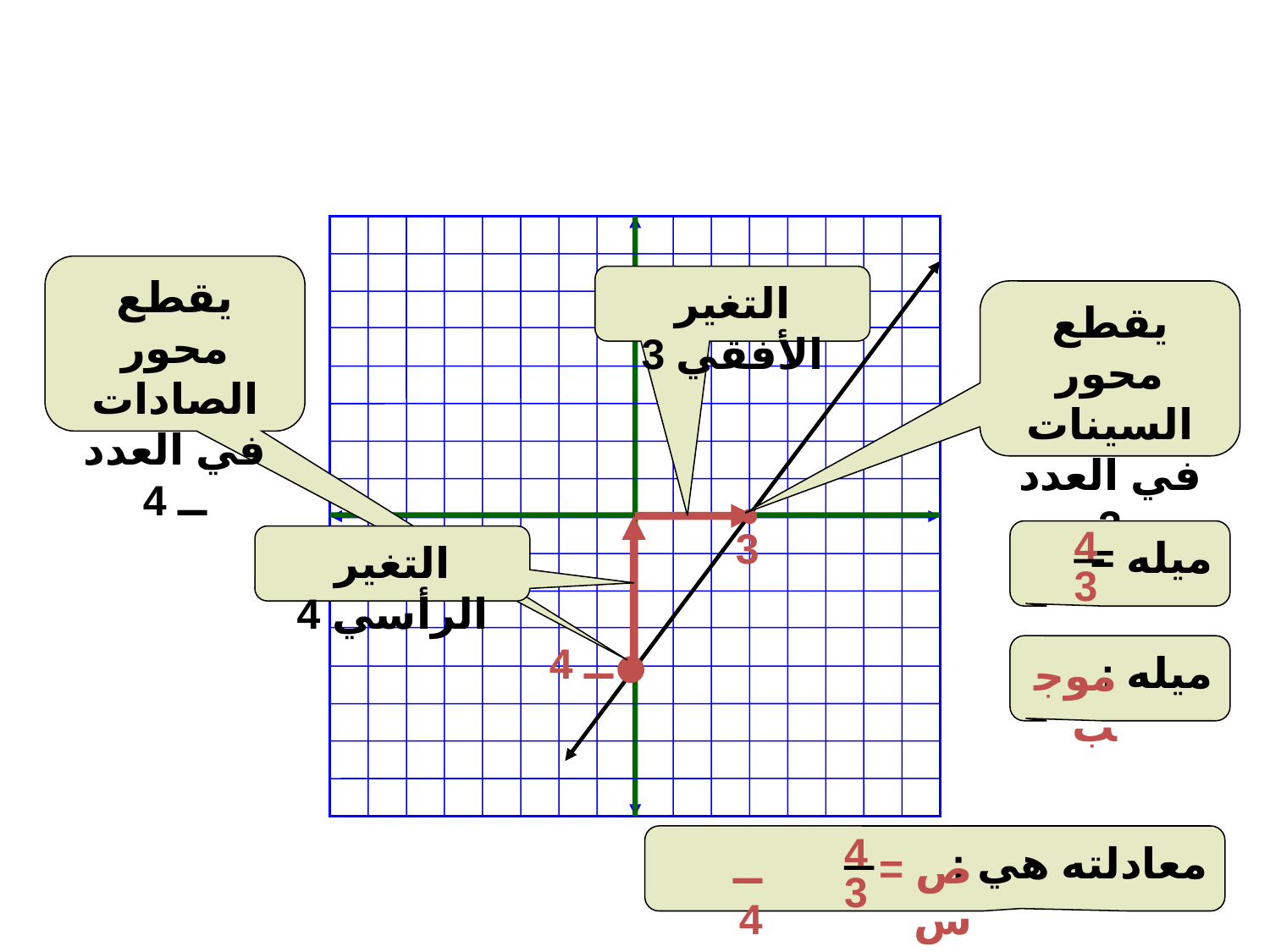

يقطع محور الصادات في العدد ــ 4

التغير الأفقي 3
يقطع محور السينات في العدد 3
●
3
4
3

ميله =
التغير الرأسي 4
● ــ 4
ميله :
موجب
4
3

معادلته هي :
ــ 4
ص =      س